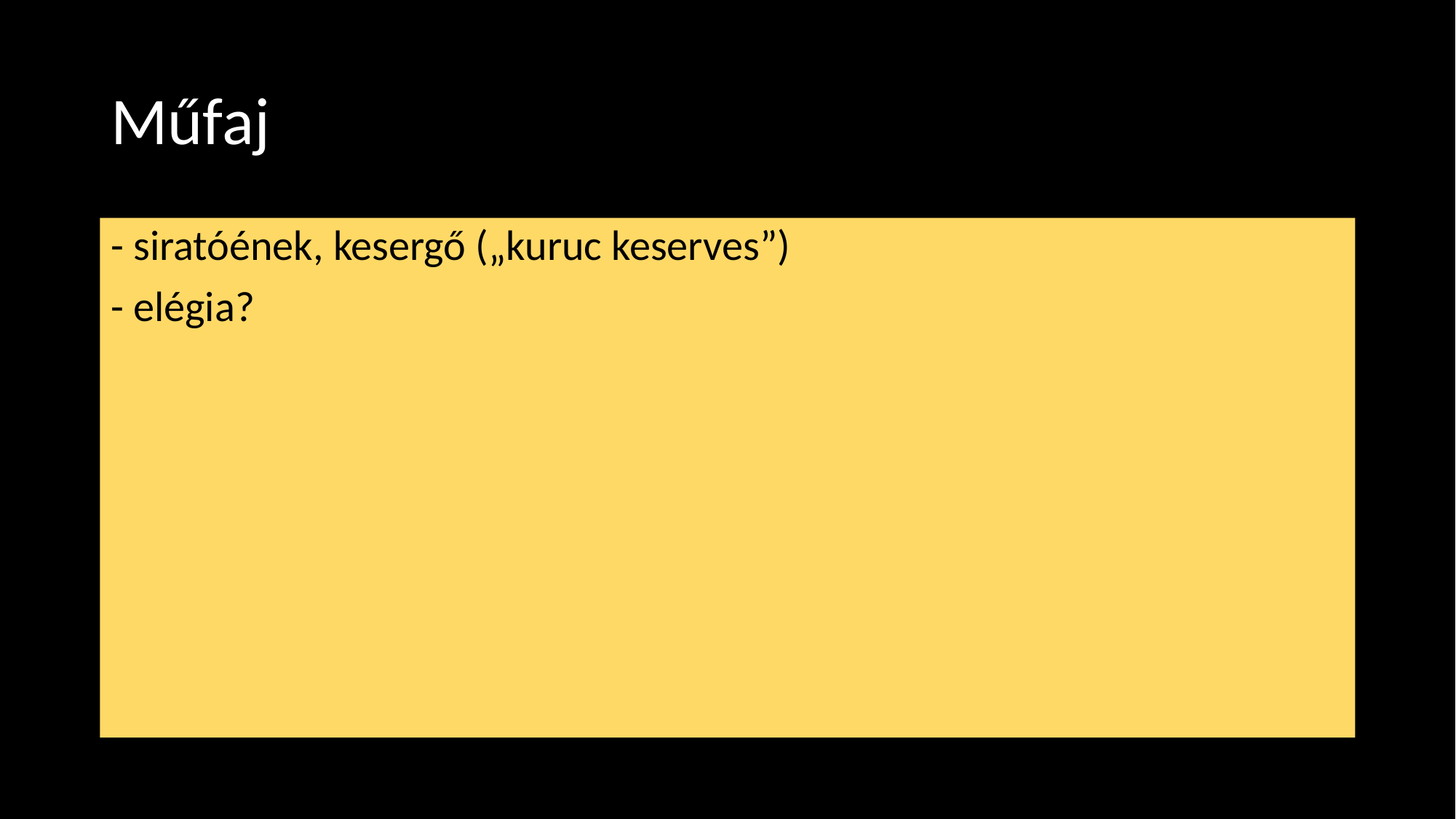

# Műfaj
- siratóének, kesergő („kuruc keserves”)
- elégia?